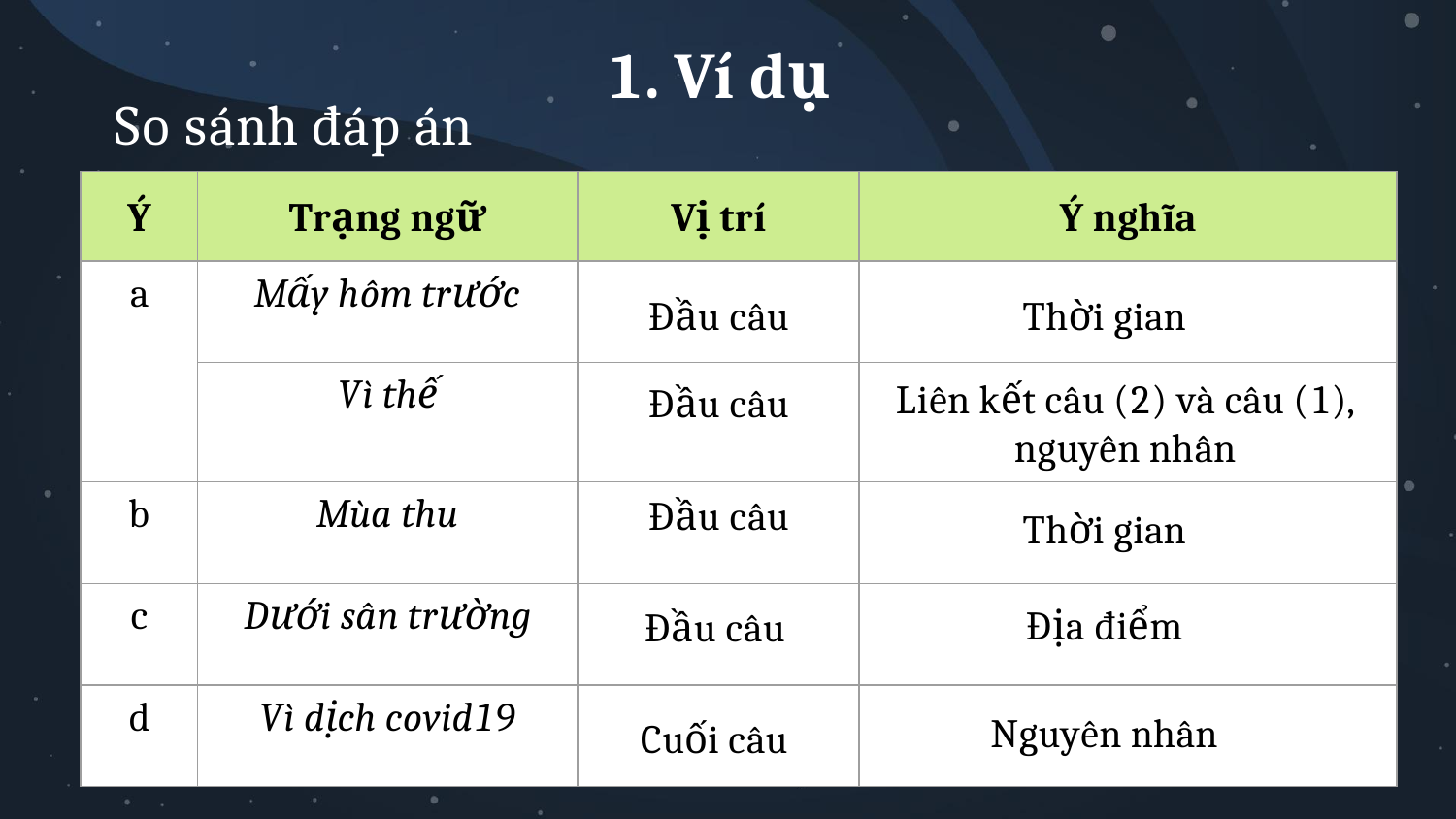

# 1. Ví dụ
So sánh đáp án
| Ý | Trạng ngữ | Vị trí | Ý nghĩa |
| --- | --- | --- | --- |
| a | Mấy hôm trước |  |  |
|  | Vì thế |  |  |
| b | Mùa thu |  |  |
| c | Dưới sân trường |  |  |
| d | Vì dịch covid19 |  |  |
Đầu câu
Thời gian
Liên kết câu (2) và câu (1), nguyên nhân
Đầu câu
Đầu câu
Thời gian
Địa điểm
Đầu câu
Nguyên nhân
Cuối câu